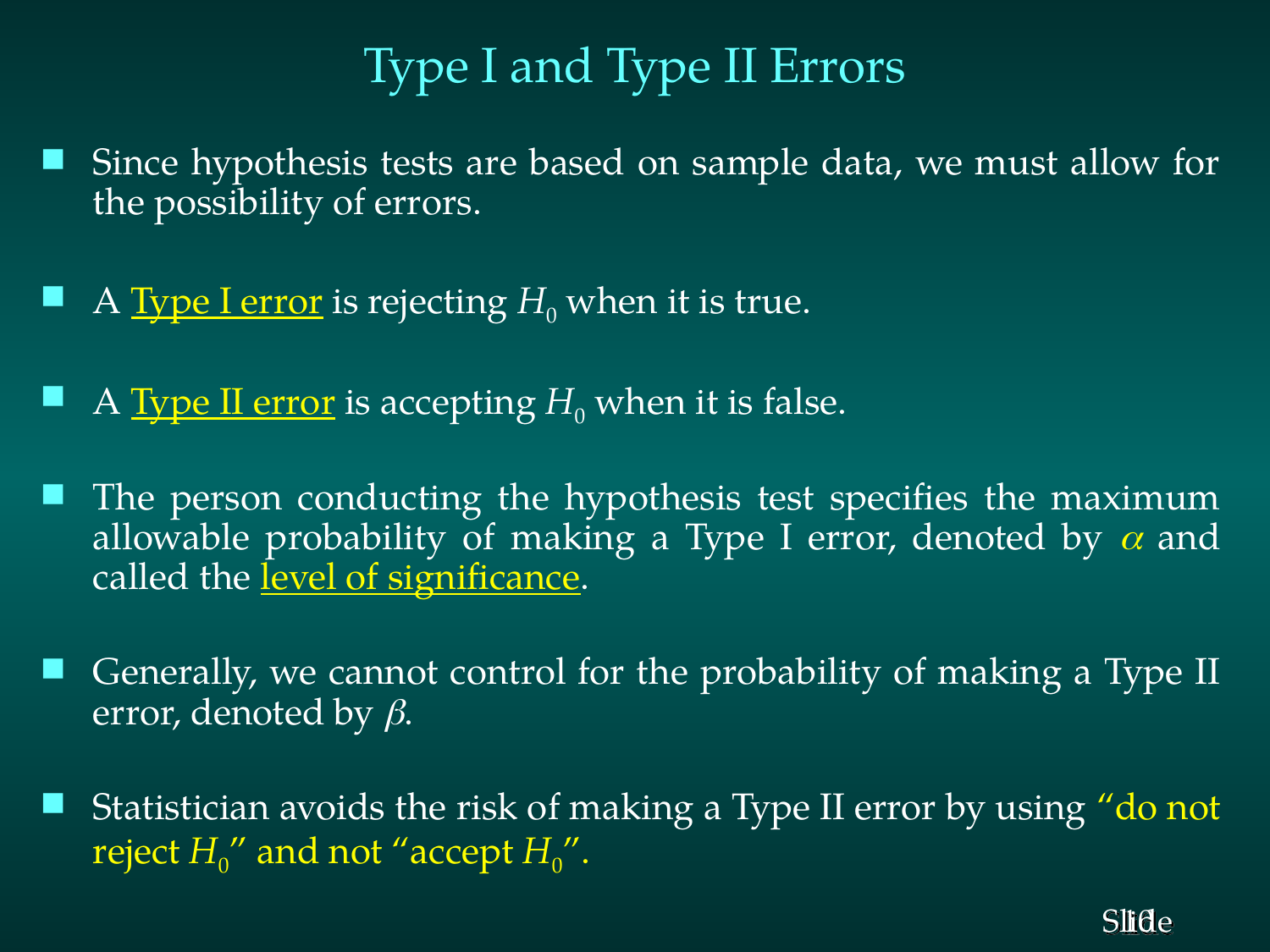

# Type I and Type II Errors
Since hypothesis tests are based on sample data, we must allow for the possibility of errors.

A Type I error is rejecting H0 when it is true.

A Type II error is accepting H0 when it is false.

The person conducting the hypothesis test specifies the maximum allowable probability of making a Type I error, denoted by α and called the level of significance.

Generally, we cannot control for the probability of making a Type II error, denoted by β.

Statistician avoids the risk of making a Type II error by using “do not reject H0” and not “accept H0”.